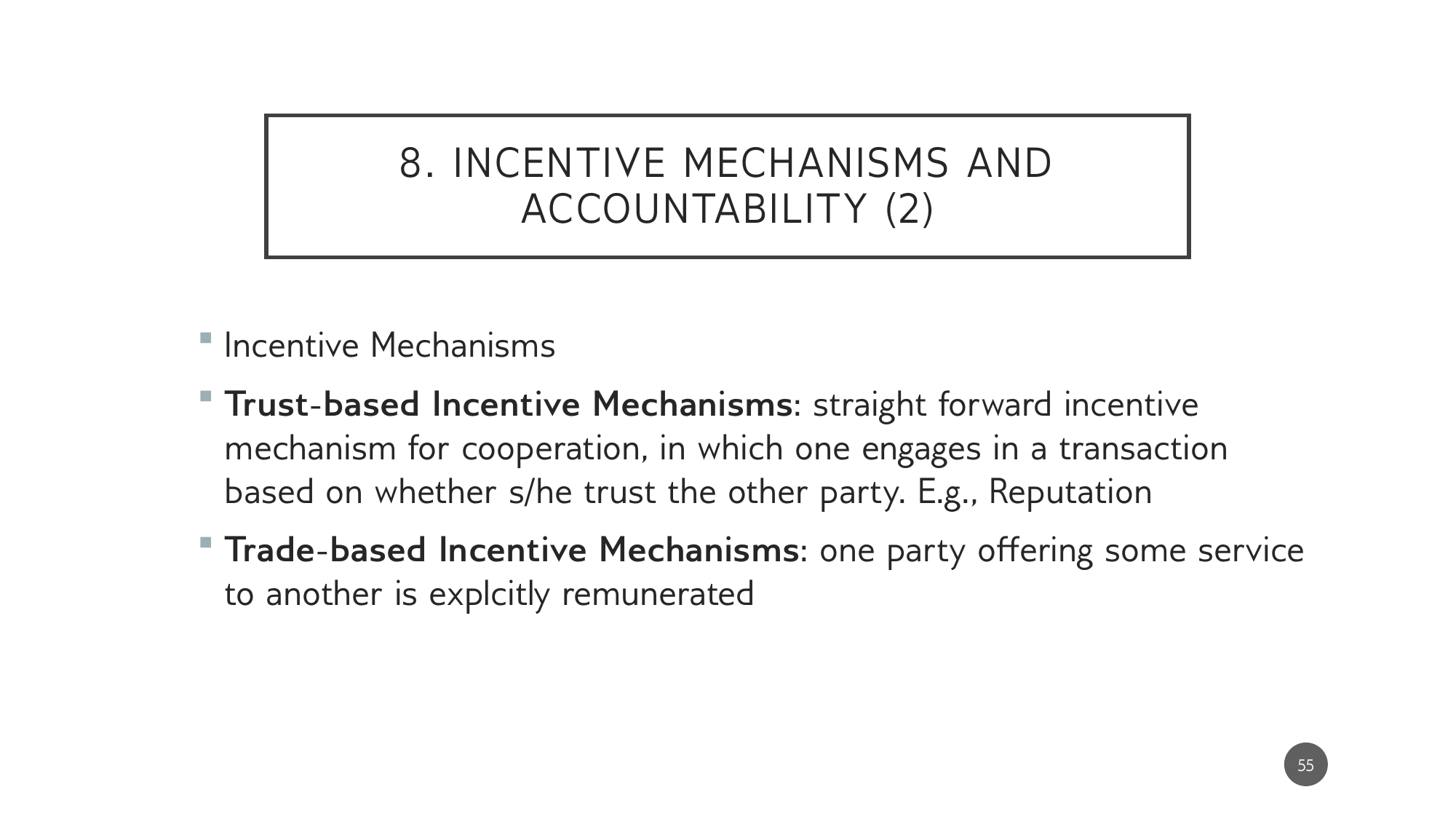

# 8. Incentive mechanisms and accountability (2)
Incentive Mechanisms
Trust-based Incentive Mechanisms: straight forward incentive mechanism for cooperation, in which one engages in a transaction based on whether s/he trust the other party. E.g., Reputation
Trade-based Incentive Mechanisms: one party offering some service to another is explcitly remunerated

55